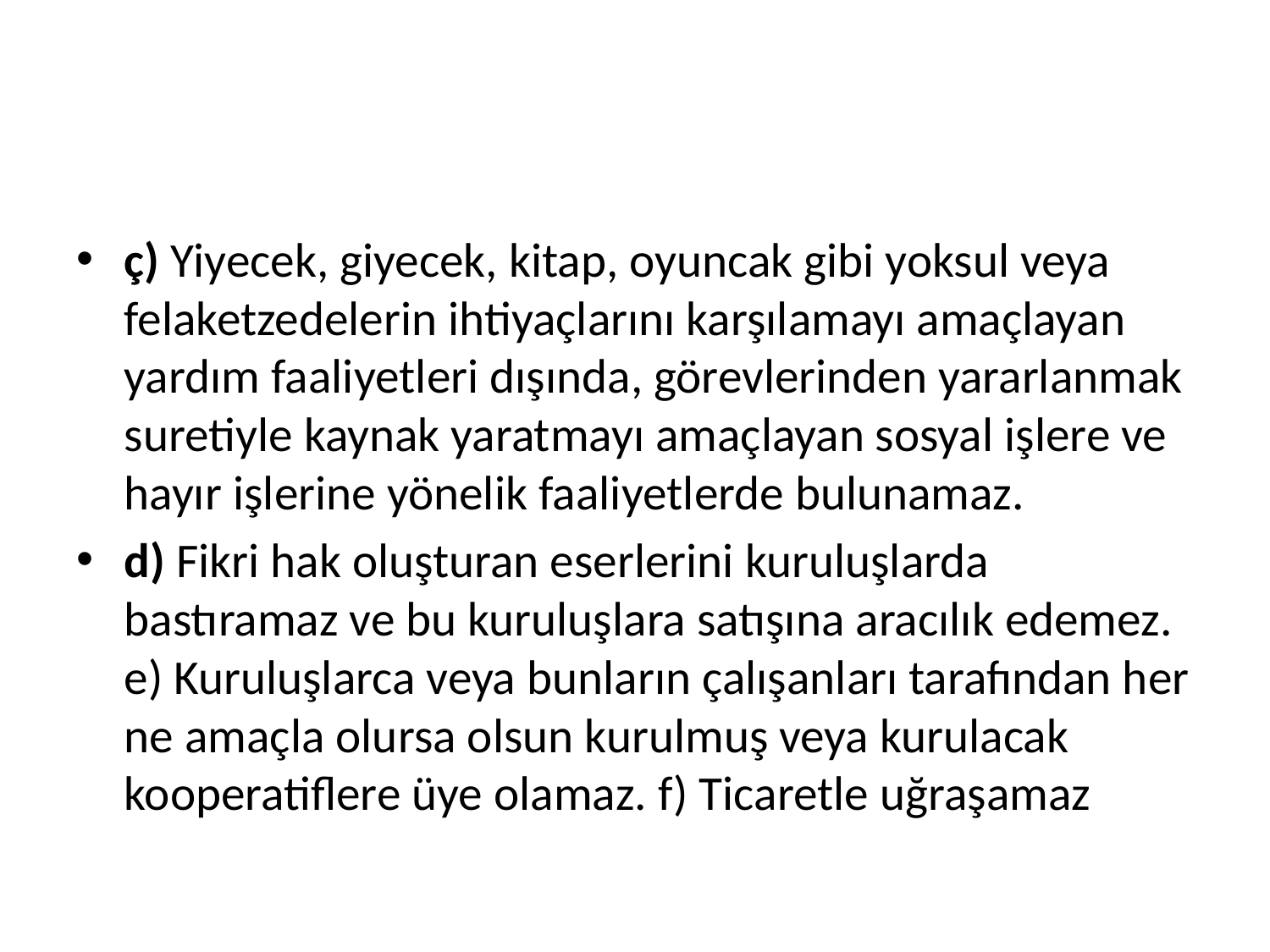

#
ç) Yiyecek, giyecek, kitap, oyuncak gibi yoksul veya felaketzedelerin ihtiyaçlarını karşılamayı amaçlayan yardım faaliyetleri dışında, görevlerinden yararlanmak suretiyle kaynak yaratmayı amaçlayan sosyal işlere ve hayır işlerine yönelik faaliyetlerde bulunamaz.
d) Fikri hak oluşturan eserlerini kuruluşlarda bastıramaz ve bu kuruluşlara satışına aracılık edemez. e) Kuruluşlarca veya bunların çalışanları tarafından her ne amaçla olursa olsun kurulmuş veya kurulacak kooperatiflere üye olamaz. f) Ticaretle uğraşamaz